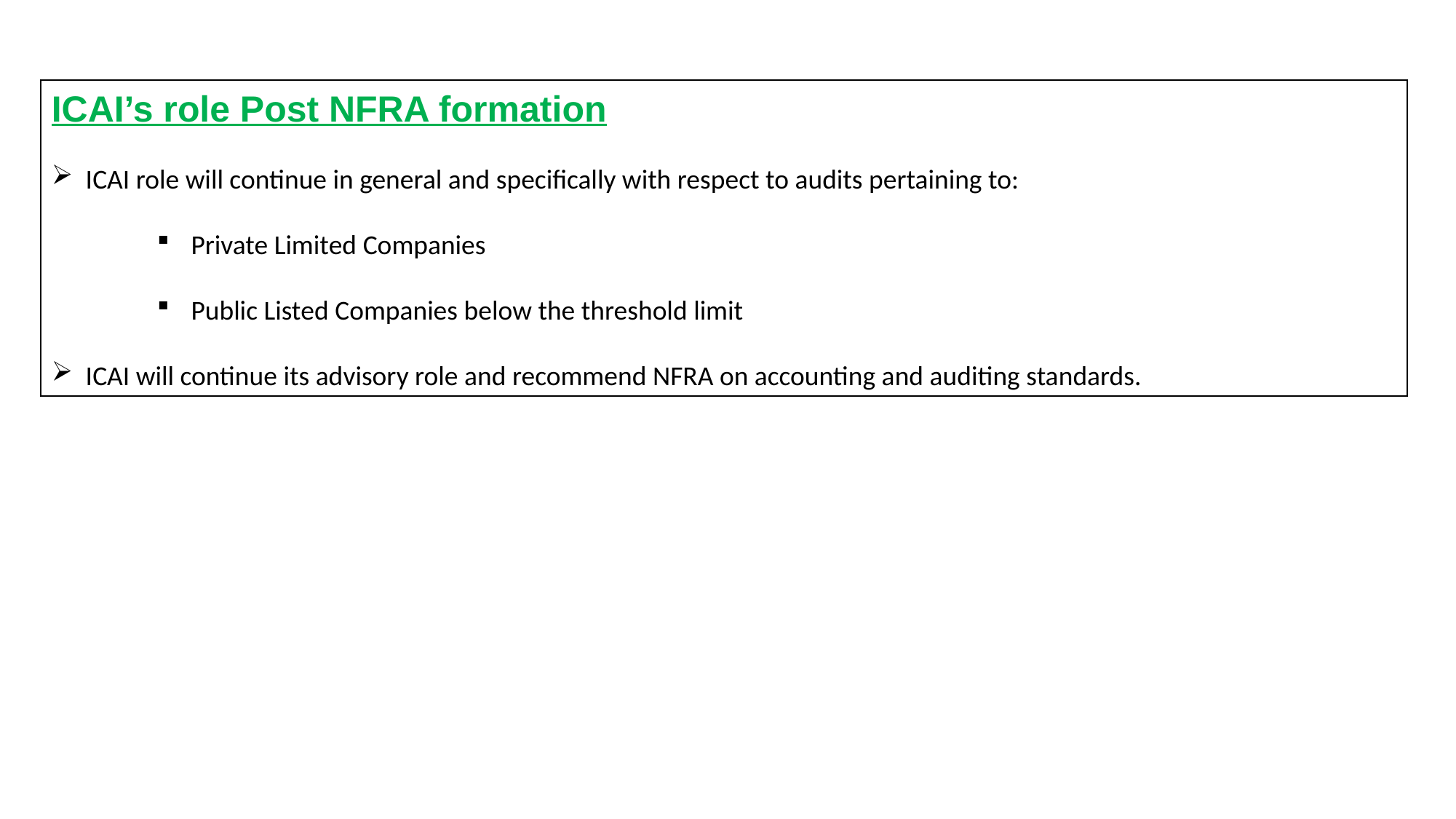

ICAI’s role Post NFRA formation

ICAI role will continue in general and specifically with respect to audits pertaining to:

Private Limited Companies

Public Listed Companies below the threshold limit

ICAI will continue its advisory role and recommend NFRA on accounting and auditing standards.